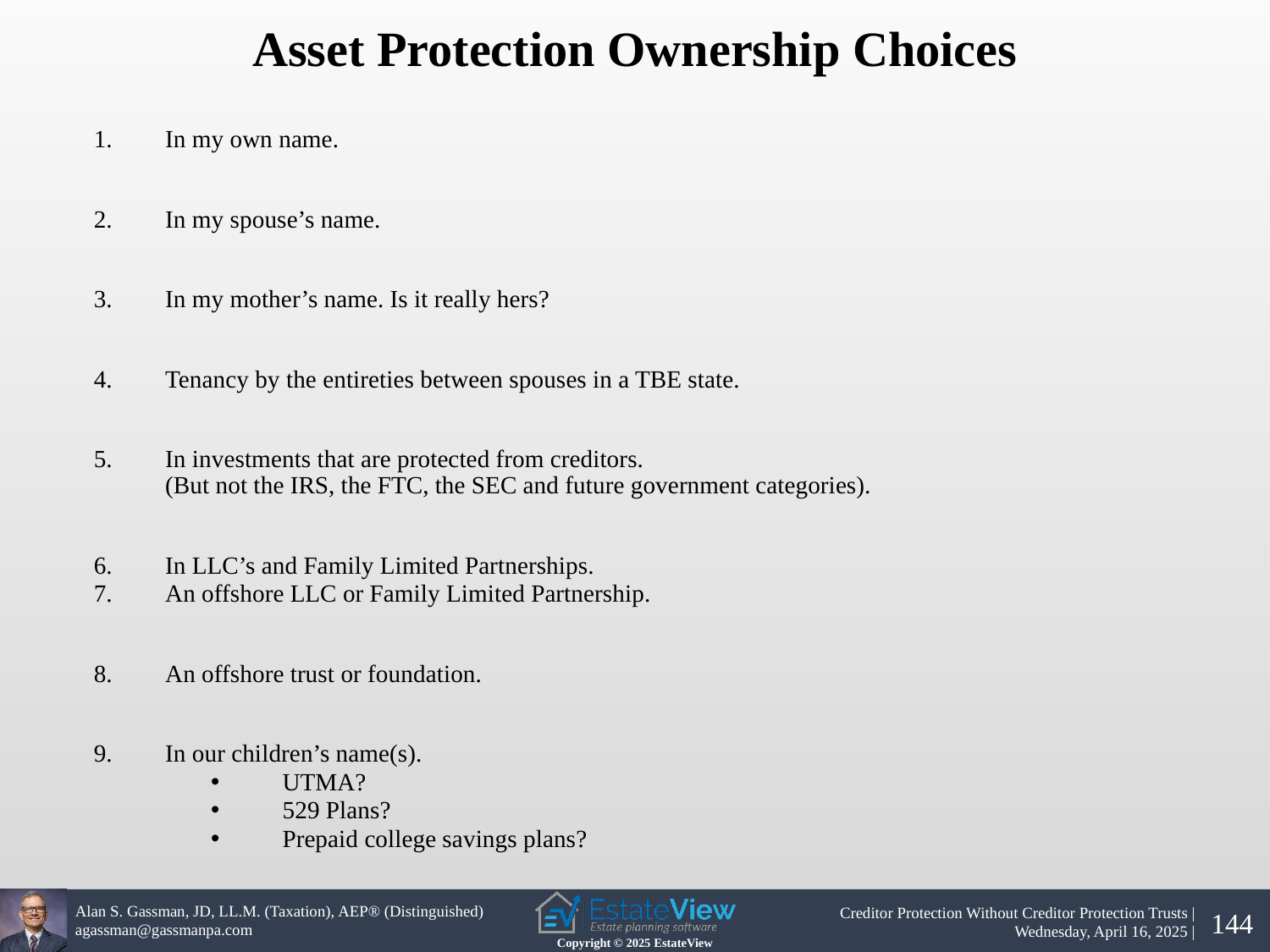

Asset Protection Ownership Choices
In my own name.

In my spouse’s name.

In my mother’s name. Is it really hers?

Tenancy by the entireties between spouses in a TBE state.

In investments that are protected from creditors.
(But not the IRS, the FTC, the SEC and future government categories).

In LLC’s and Family Limited Partnerships.
An offshore LLC or Family Limited Partnership.

An offshore trust or foundation.

In our children’s name(s).
UTMA?
529 Plans?
Prepaid college savings plans?